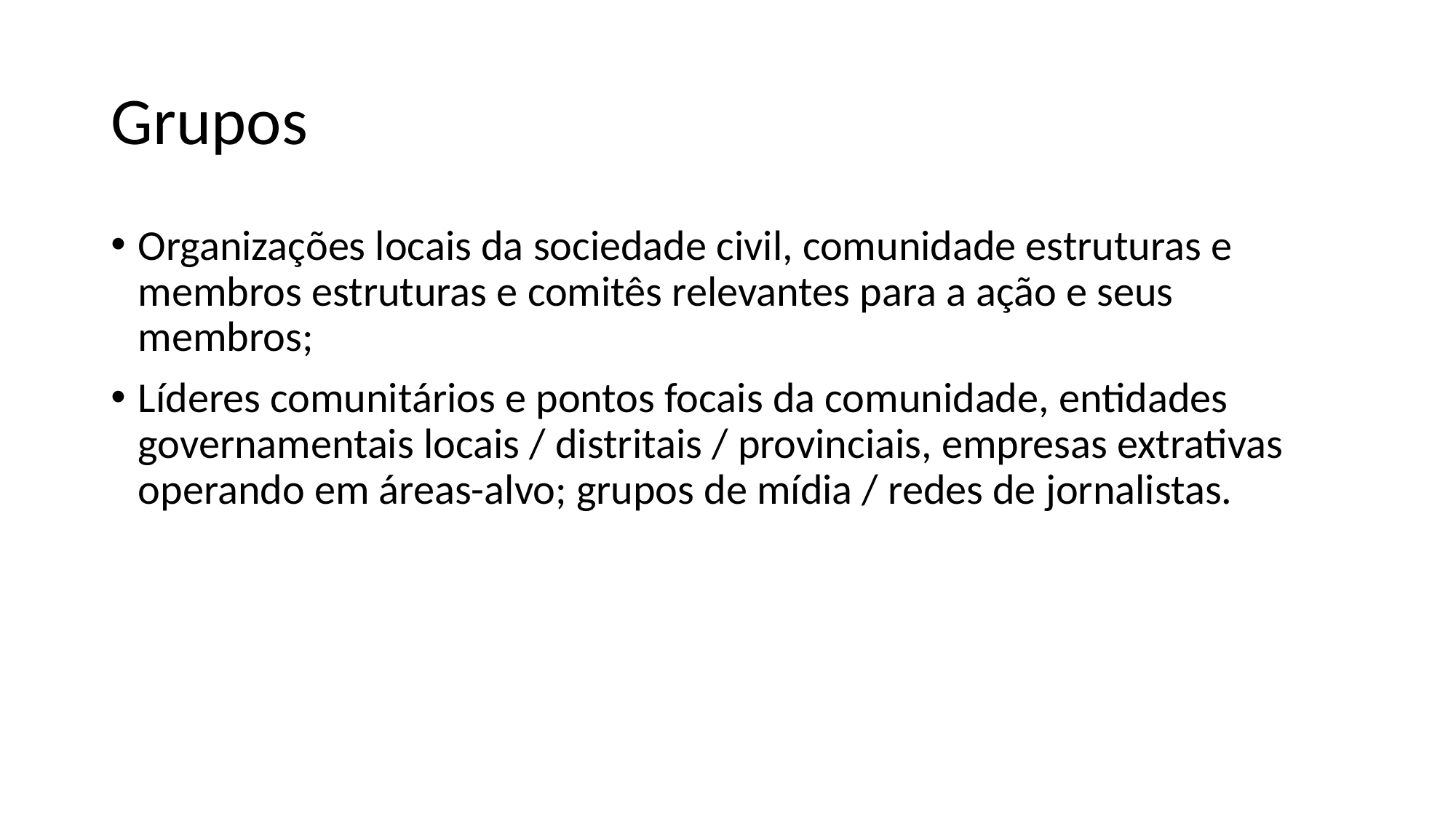

# Grupos
Organizações locais da sociedade civil, comunidade estruturas e membros estruturas e comitês relevantes para a ação e seus membros;
Líderes comunitários e pontos focais da comunidade, entidades governamentais locais / distritais / provinciais, empresas extrativas operando em áreas-alvo; grupos de mídia / redes de jornalistas.